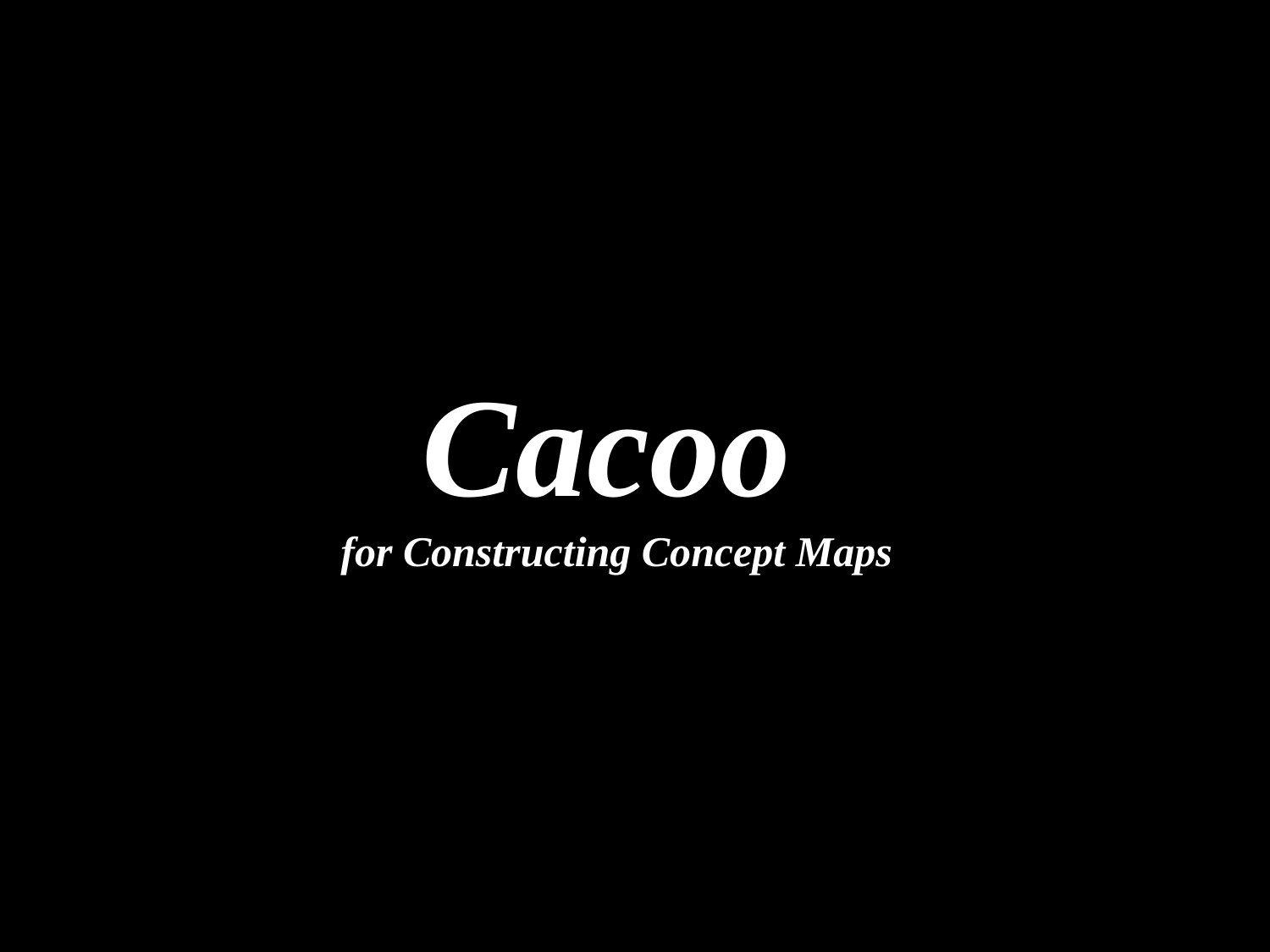

Cacoo
                   for Constructing Concept Maps
    Youtube Cacoo Video
http://vimeo.com/23595413